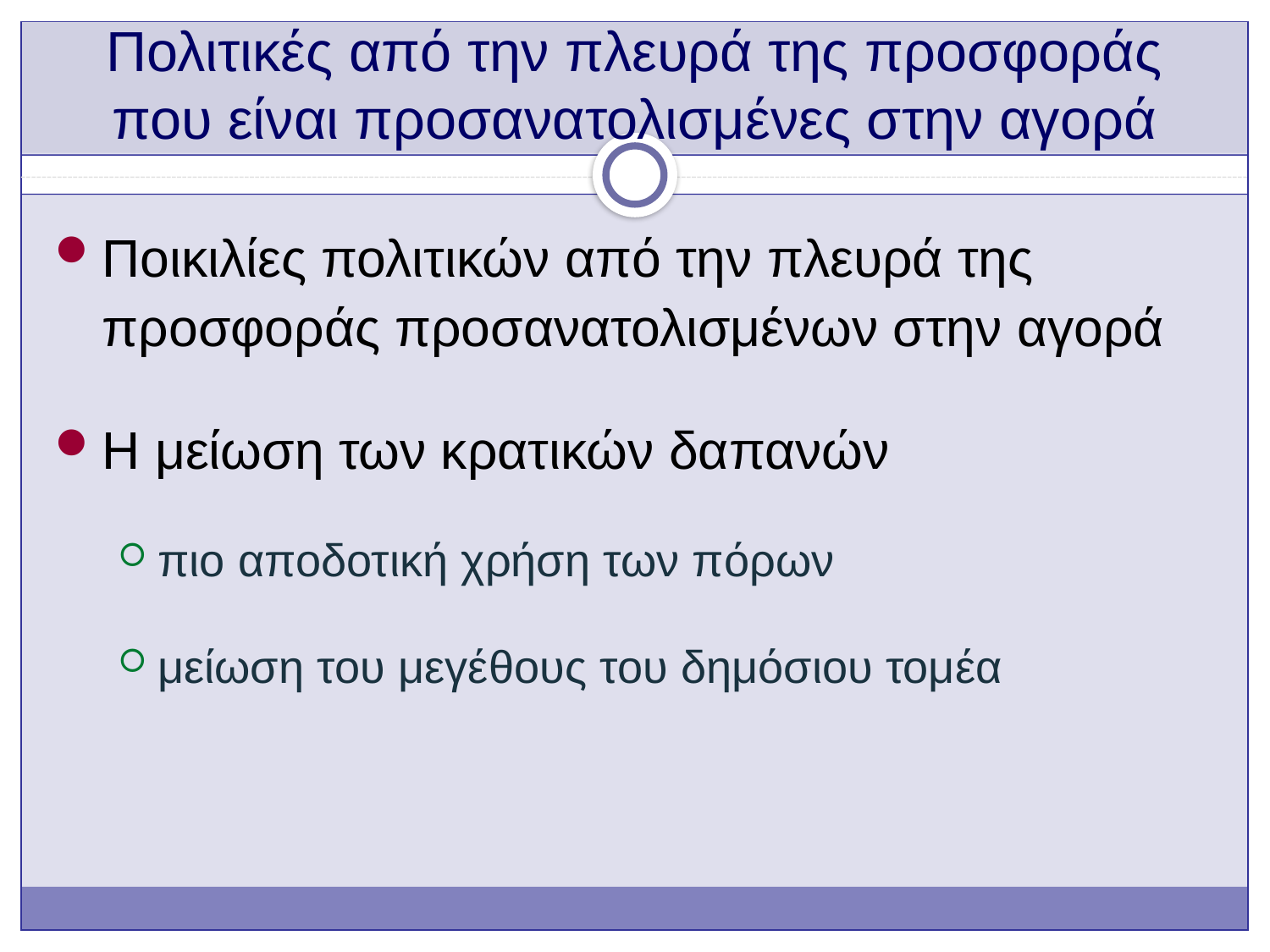

# Πολιτικές από την πλευρά της προσφοράς που είναι προσανατολισμένες στην αγορά
Ποικιλίες πολιτικών από την πλευρά της προσφοράς προσανατολισμένων στην αγορά
Η μείωση των κρατικών δαπανών
πιο αποδοτική χρήση των πόρων
μείωση του μεγέθους του δημόσιου τομέα